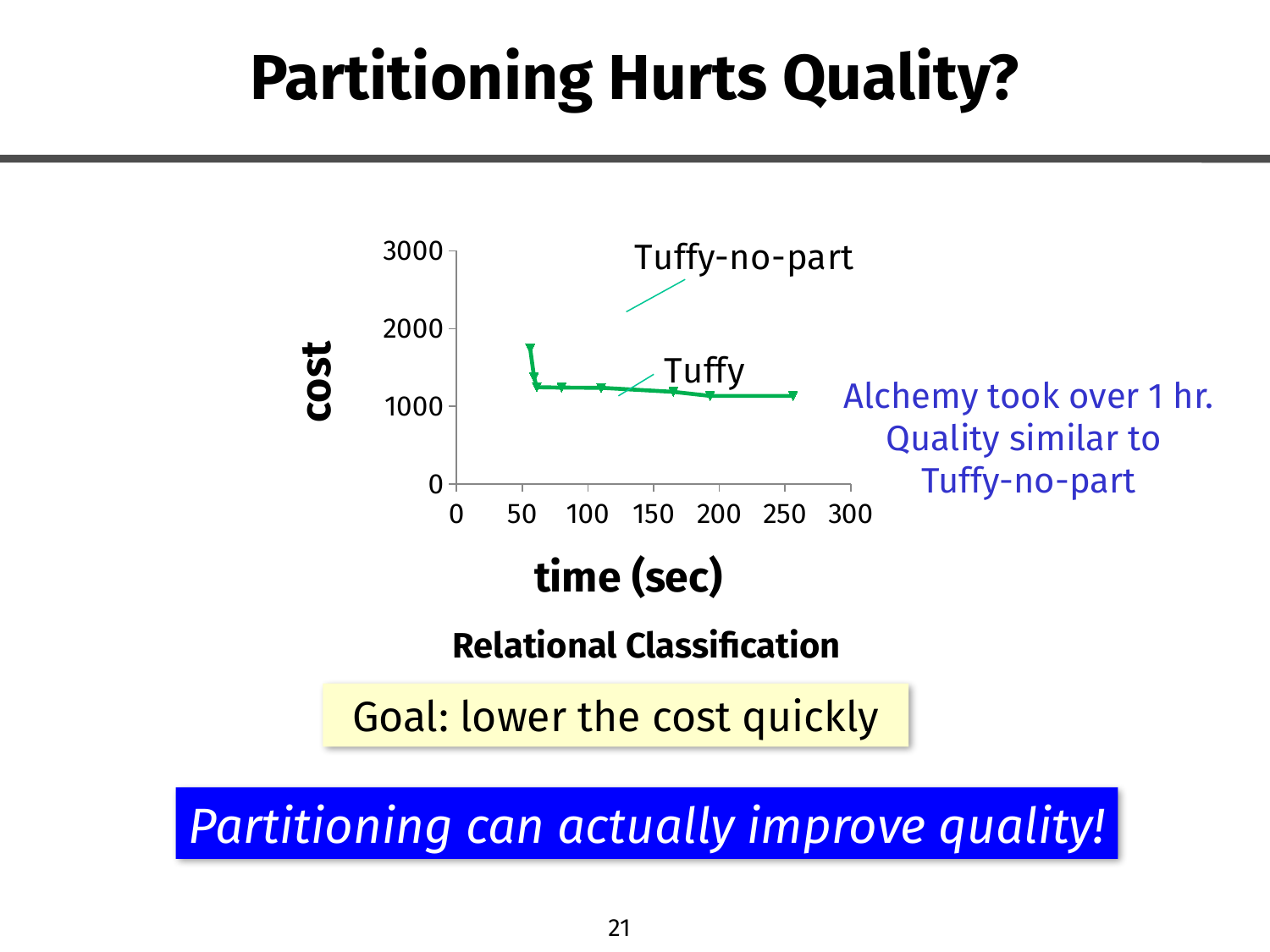

# Partitioning Hurts Quality?

### Chart

| Category | hTuffy | pTuffy |
|---|---|---|
Alchemy took over 1 hr.
Quality similar to
Tuffy-no-part
Relational Classification
Goal: lower the cost quickly
Partitioning can actually improve quality!
21